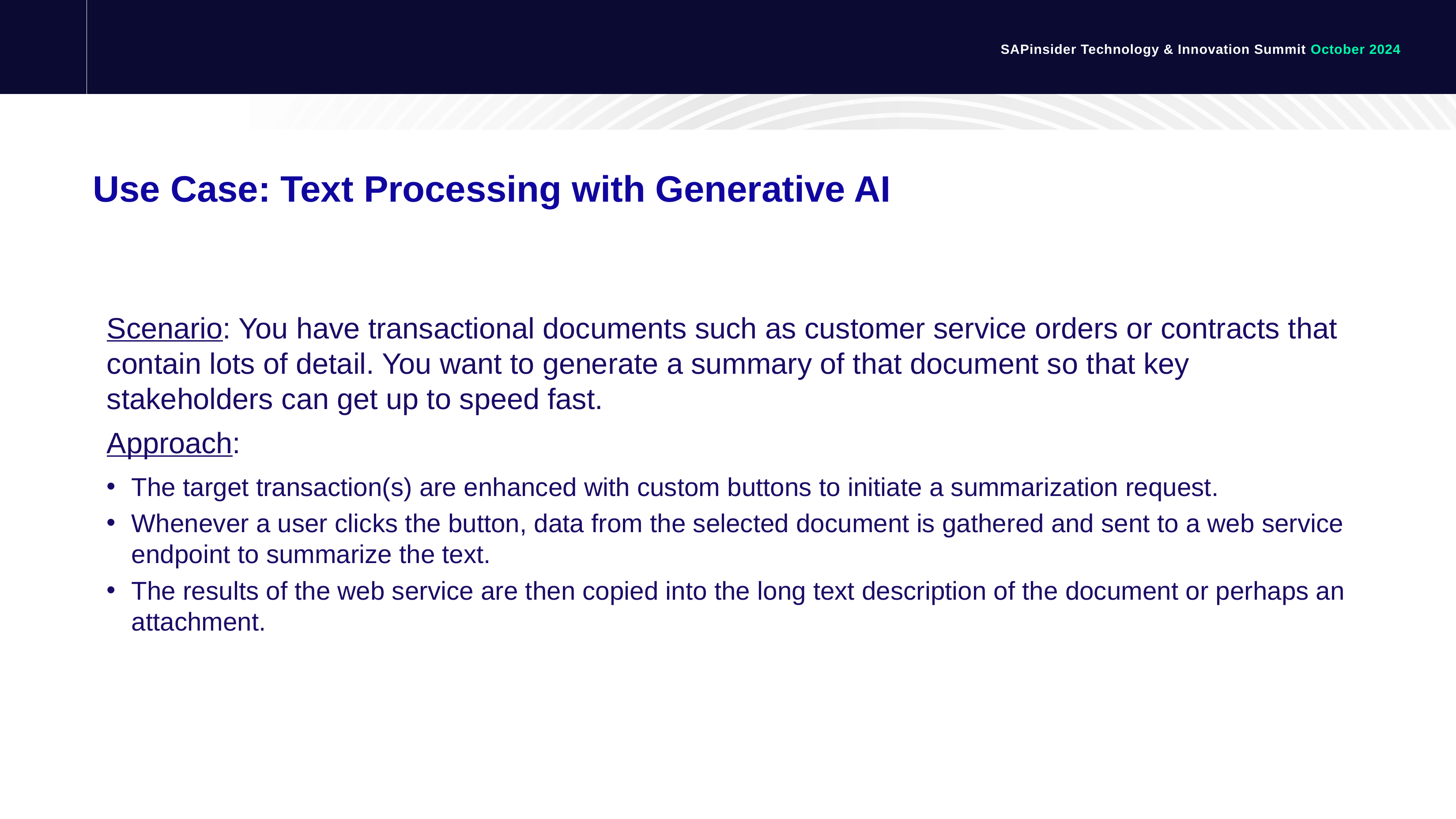

# Use Case: Text Processing with Generative AI
Scenario: You have transactional documents such as customer service orders or contracts that contain lots of detail. You want to generate a summary of that document so that key stakeholders can get up to speed fast.
Approach:
The target transaction(s) are enhanced with custom buttons to initiate a summarization request.
Whenever a user clicks the button, data from the selected document is gathered and sent to a web service endpoint to summarize the text.
The results of the web service are then copied into the long text description of the document or perhaps an attachment.